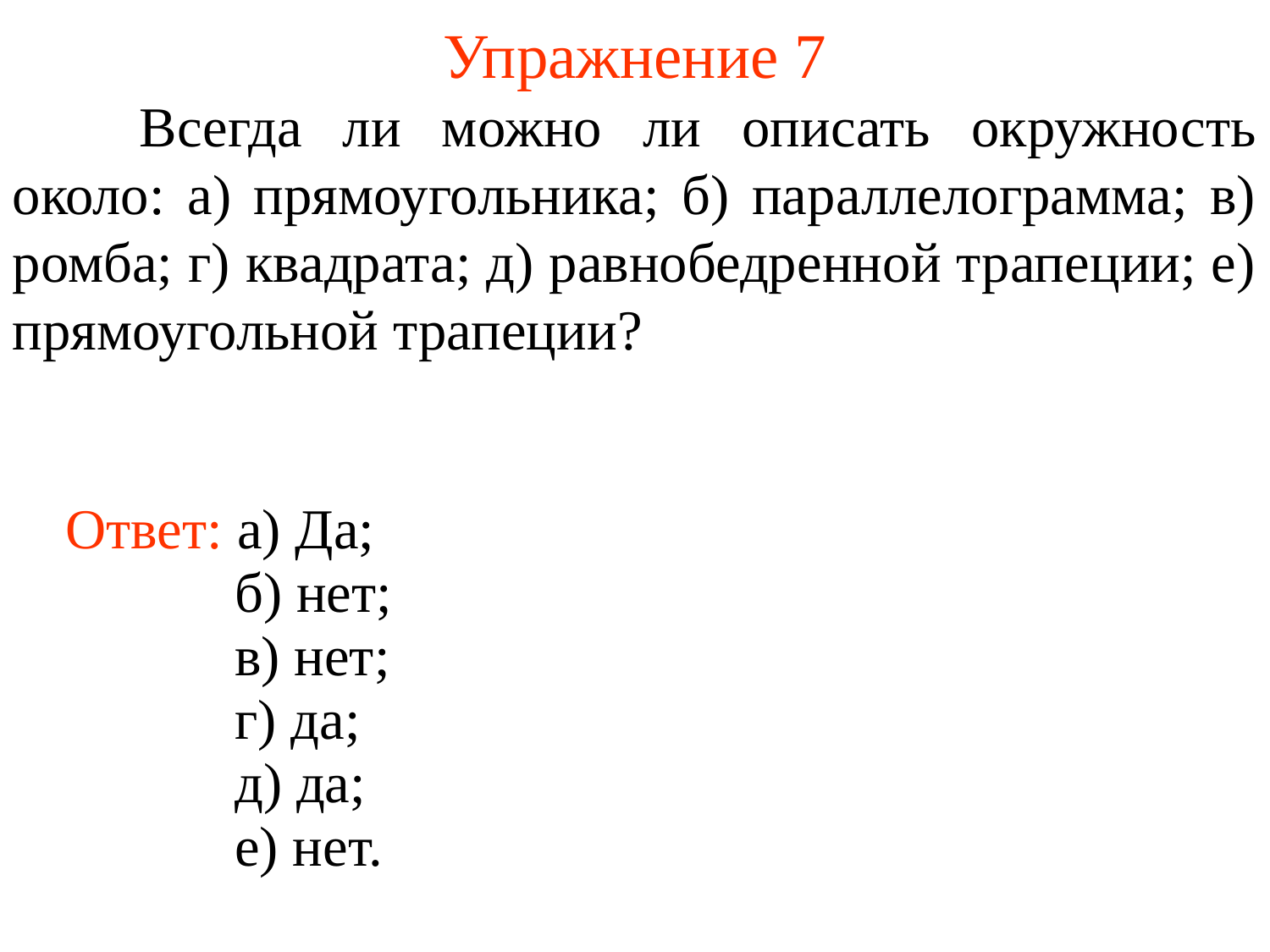

# Упражнение 7
	Всегда ли можно ли описать окружность около: а) прямоугольника; б) параллелограмма; в) ромба; г) квадрата; д) равнобедренной трапеции; е) прямоугольной трапеции?
Ответ: а) Да;
б) нет;
в) нет;
г) да;
д) да;
е) нет.